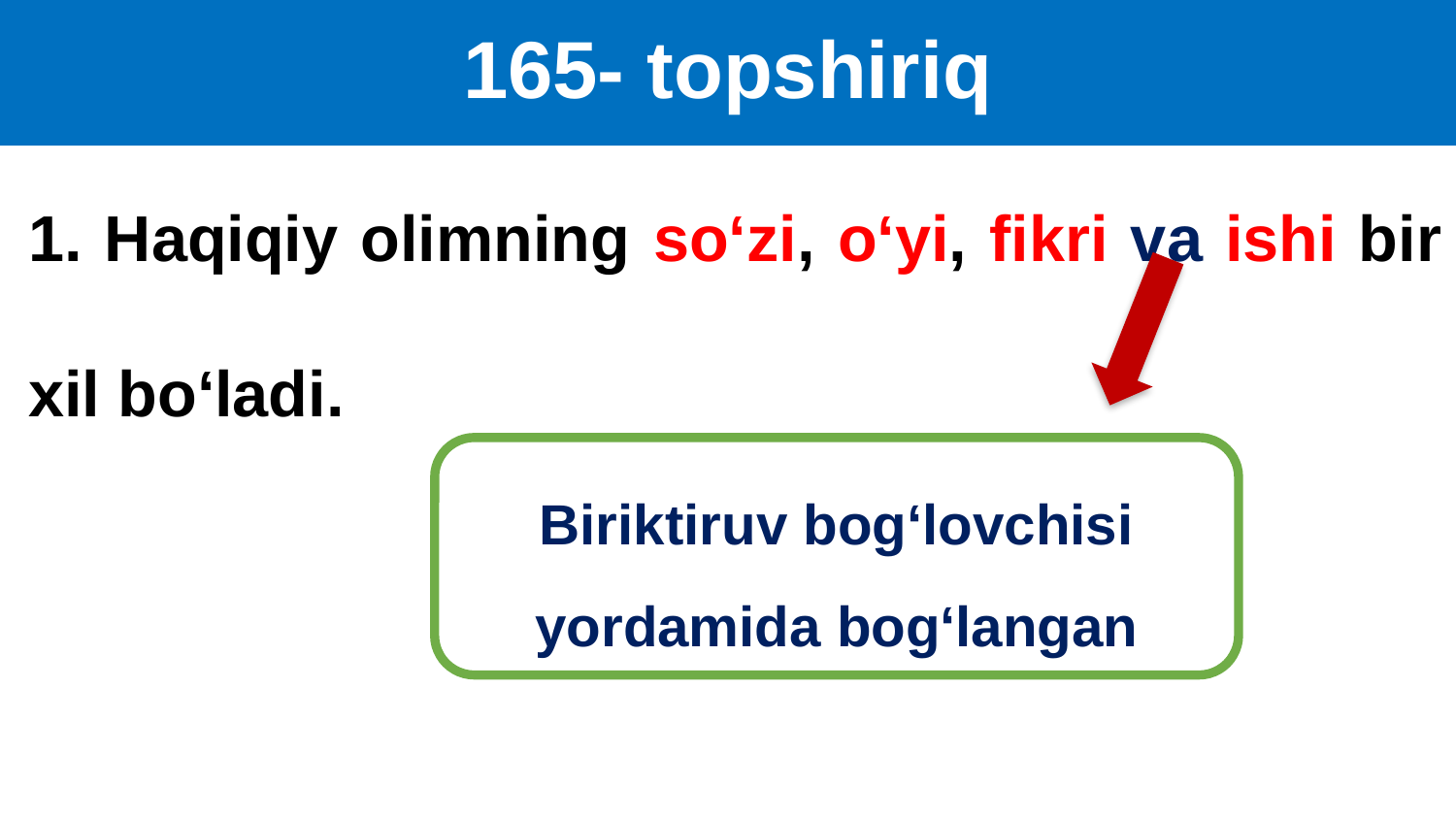

# 165- topshiriq
1. Haqiqiy olimning so‘zi, o‘yi, fikri va ishi bir xil bo‘ladi.

Biriktiruv bog‘lovchisi yordamida bog‘langan